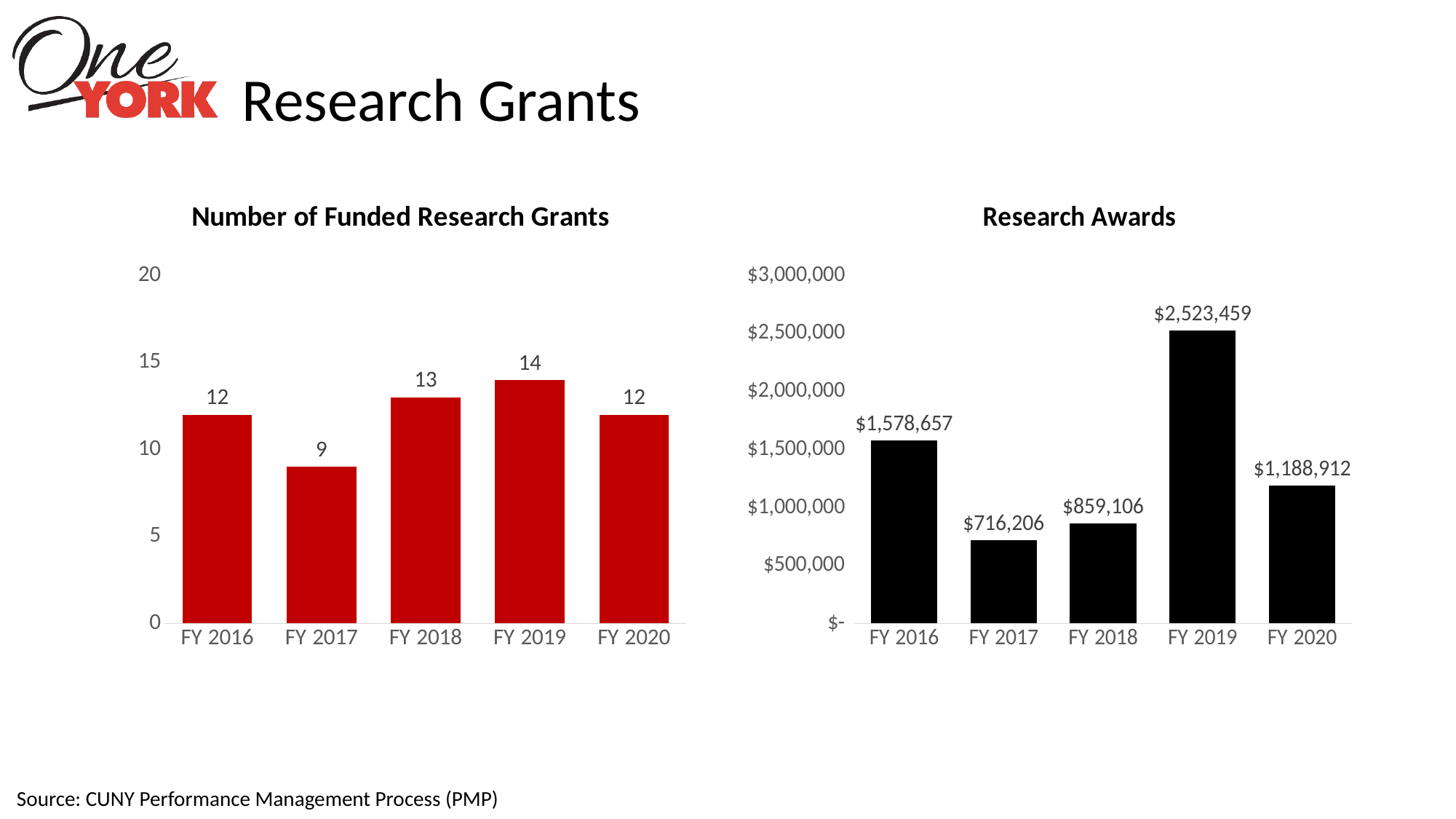

# Research Grants

### Chart: Number of Funded Research Grants

| Category | Total |
|---|---|
| FY 2016 | 12.0 |
| FY 2017 | 9.0 |
| FY 2018 | 13.0 |
| FY 2019 | 14.0 |
| FY 2020 | 12.0 |

### Chart: Research Awards

| Category | Total |
|---|---|
| FY 2016 | 1578657.0 |
| FY 2017 | 716206.0 |
| FY 2018 | 859106.0 |
| FY 2019 | 2523459.0 |
| FY 2020 | 1188912.0 |
Source: CUNY Performance Management Process (PMP)